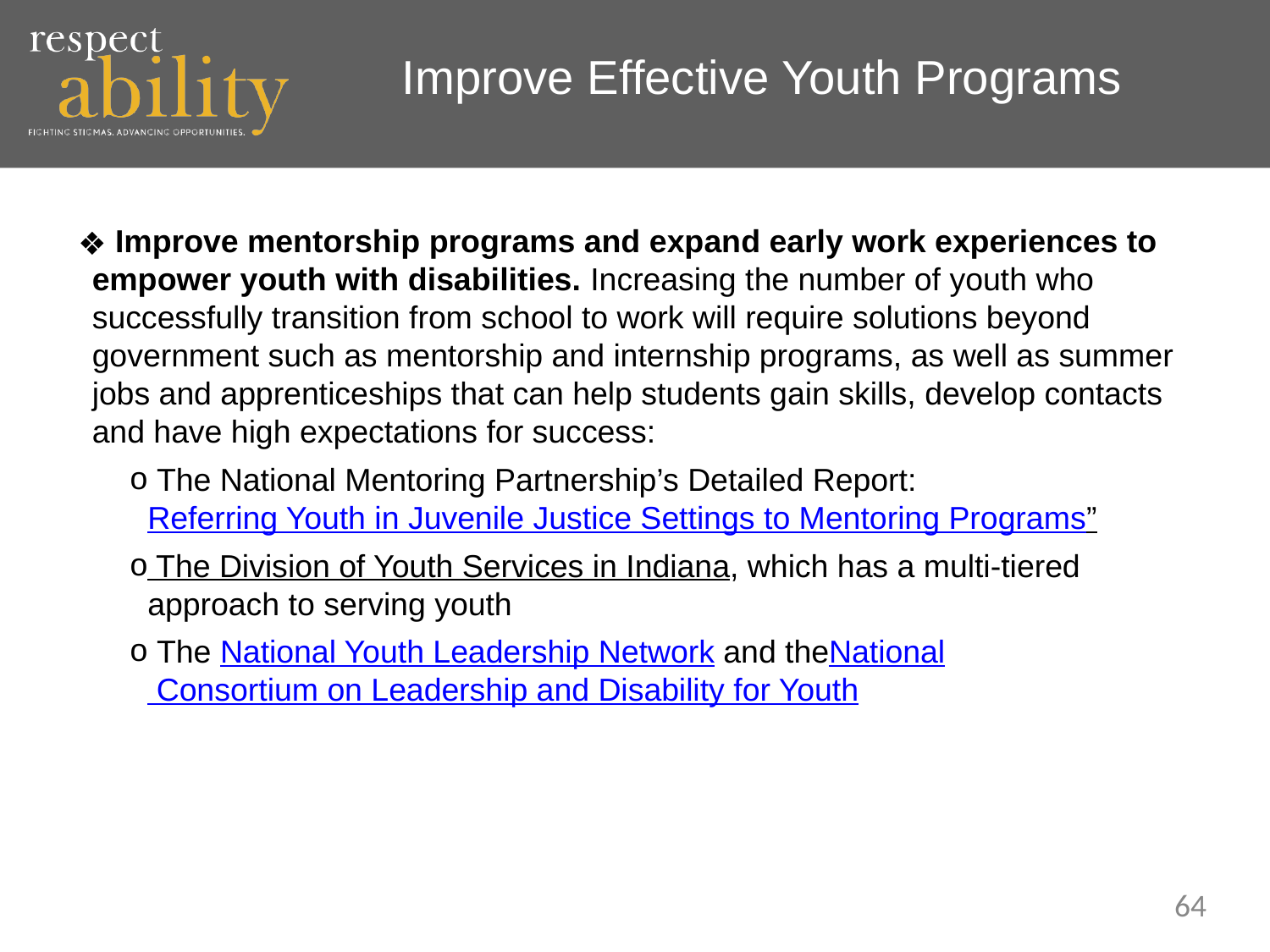

Improve Effective Youth Programs
 Improve mentorship programs and expand early work experiences to empower youth with disabilities. Increasing the number of youth who successfully transition from school to work will require solutions beyond government such as mentorship and internship programs, as well as summer jobs and apprenticeships that can help students gain skills, develop contacts and have high expectations for success:
 The National Mentoring Partnership’s Detailed Report: Referring Youth in Juvenile Justice Settings to Mentoring Programs”
 The Division of Youth Services in Indiana, which has a multi-tiered approach to serving youth
 The National Youth Leadership Network and theNational Consortium on Leadership and Disability for Youth

64